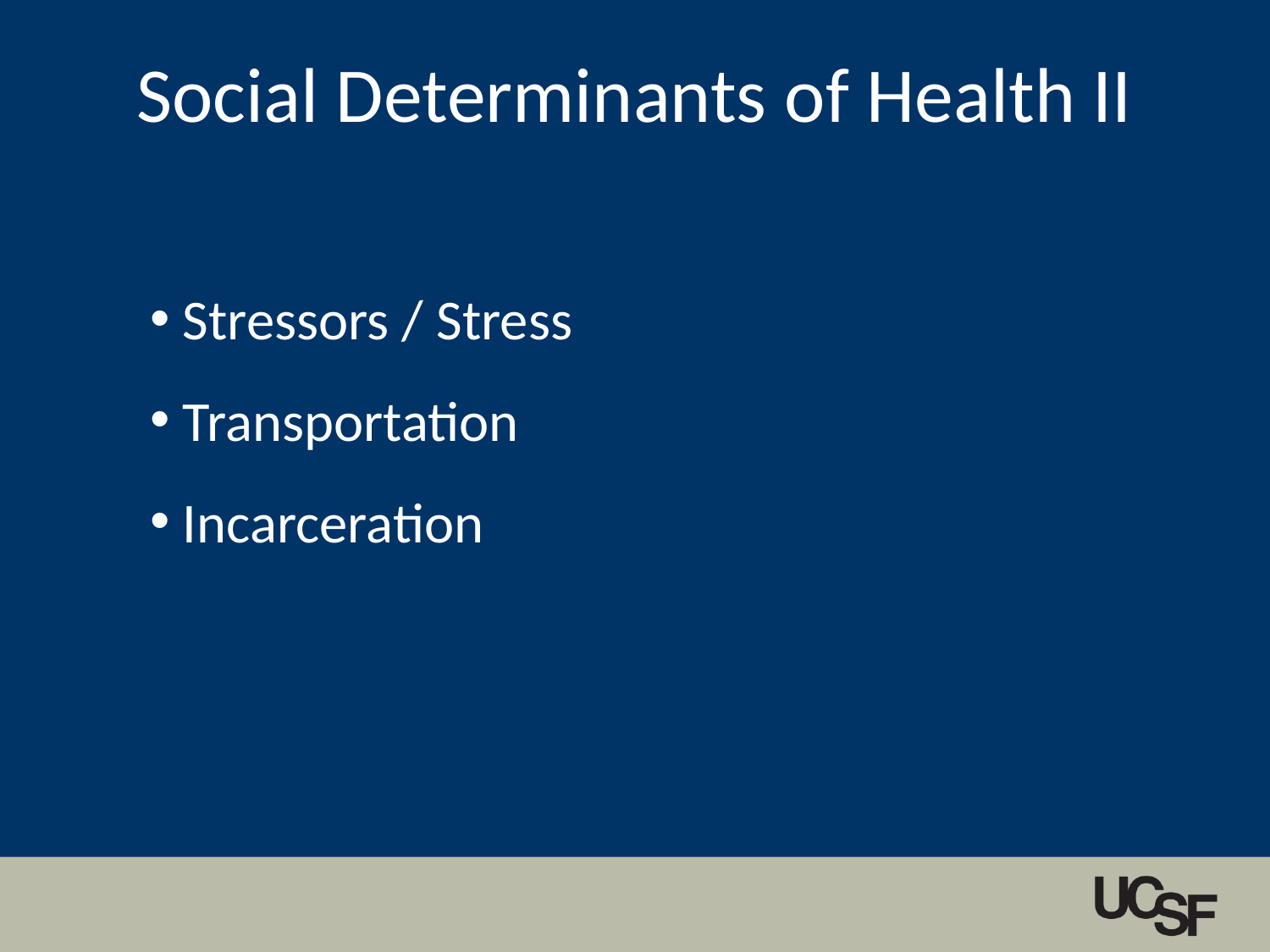

Social Determinants of Health II
Stressors / Stress
Transportation
Incarceration